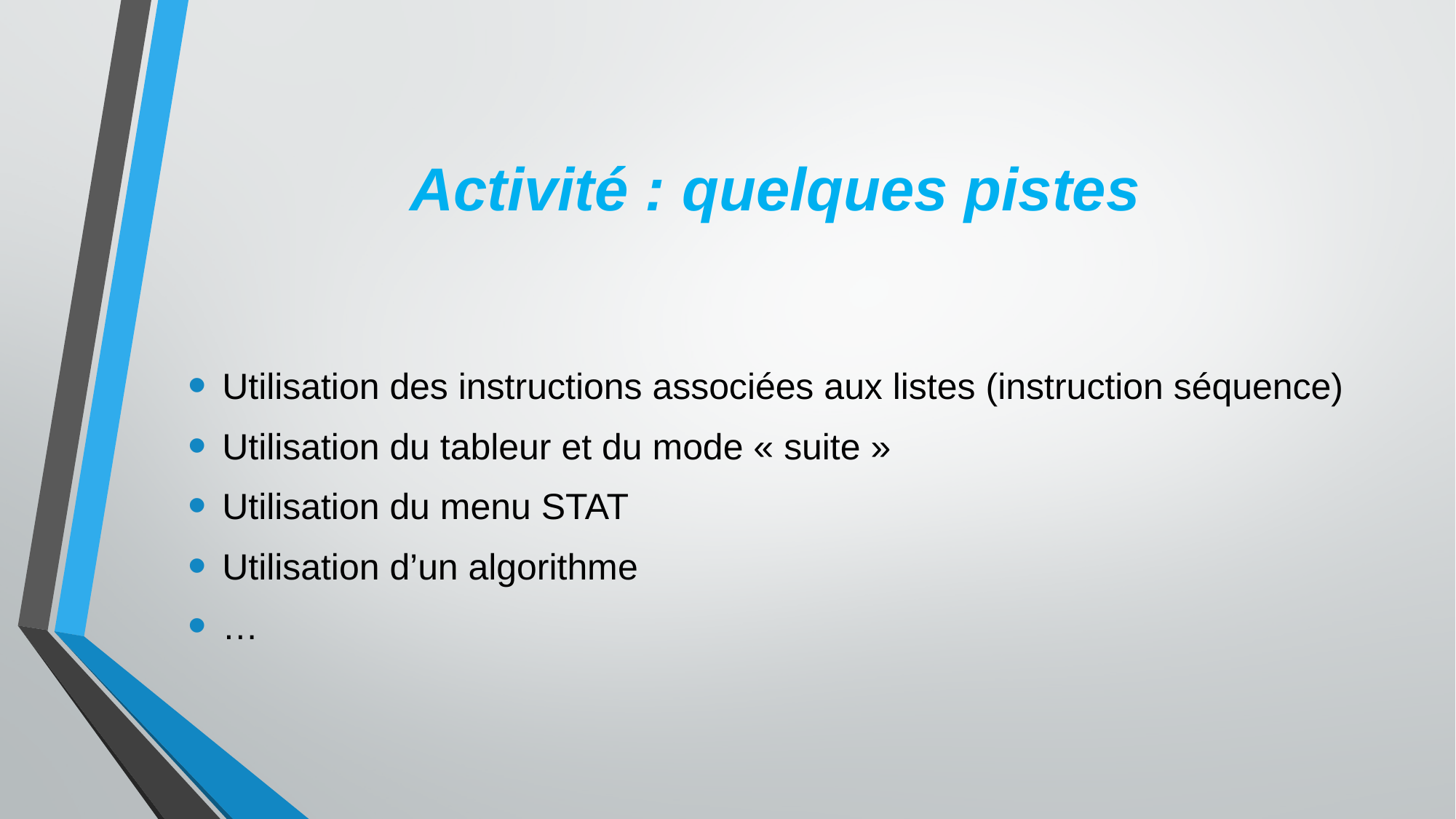

# Activité : quelques pistes
Utilisation des instructions associées aux listes (instruction séquence)
Utilisation du tableur et du mode « suite »
Utilisation du menu STAT
Utilisation d’un algorithme
…